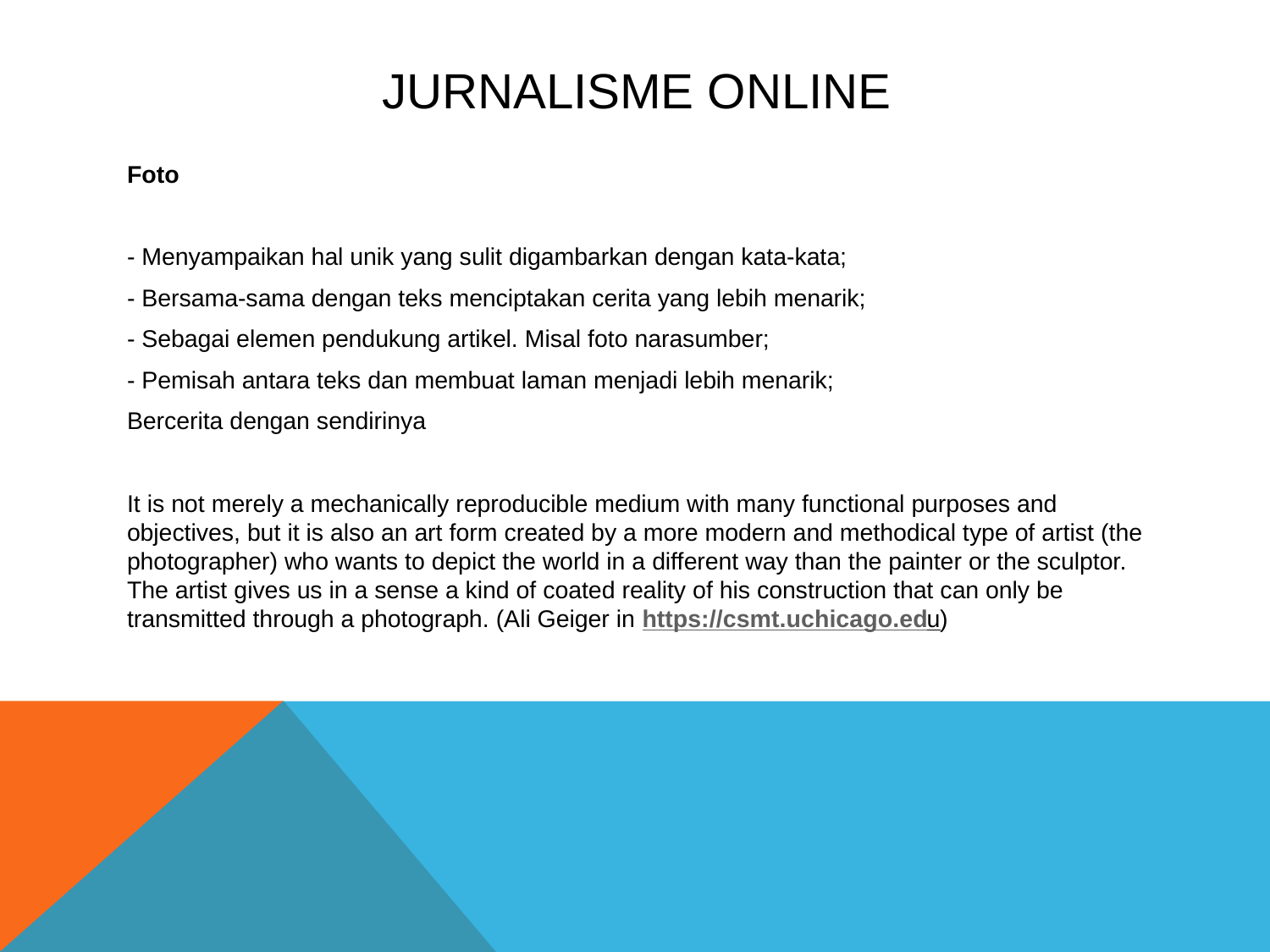

# Jurnalisme online
Foto

- Menyampaikan hal unik yang sulit digambarkan dengan kata-kata;
- Bersama-sama dengan teks menciptakan cerita yang lebih menarik;
- Sebagai elemen pendukung artikel. Misal foto narasumber;
- Pemisah antara teks dan membuat laman menjadi lebih menarik;
Bercerita dengan sendirinya

It is not merely a mechanically reproducible medium with many functional purposes and objectives, but it is also an art form created by a more modern and methodical type of artist (the photographer) who wants to depict the world in a different way than the painter or the sculptor. The artist gives us in a sense a kind of coated reality of his construction that can only be transmitted through a photograph. (Ali Geiger in https://csmt.uchicago.edu)